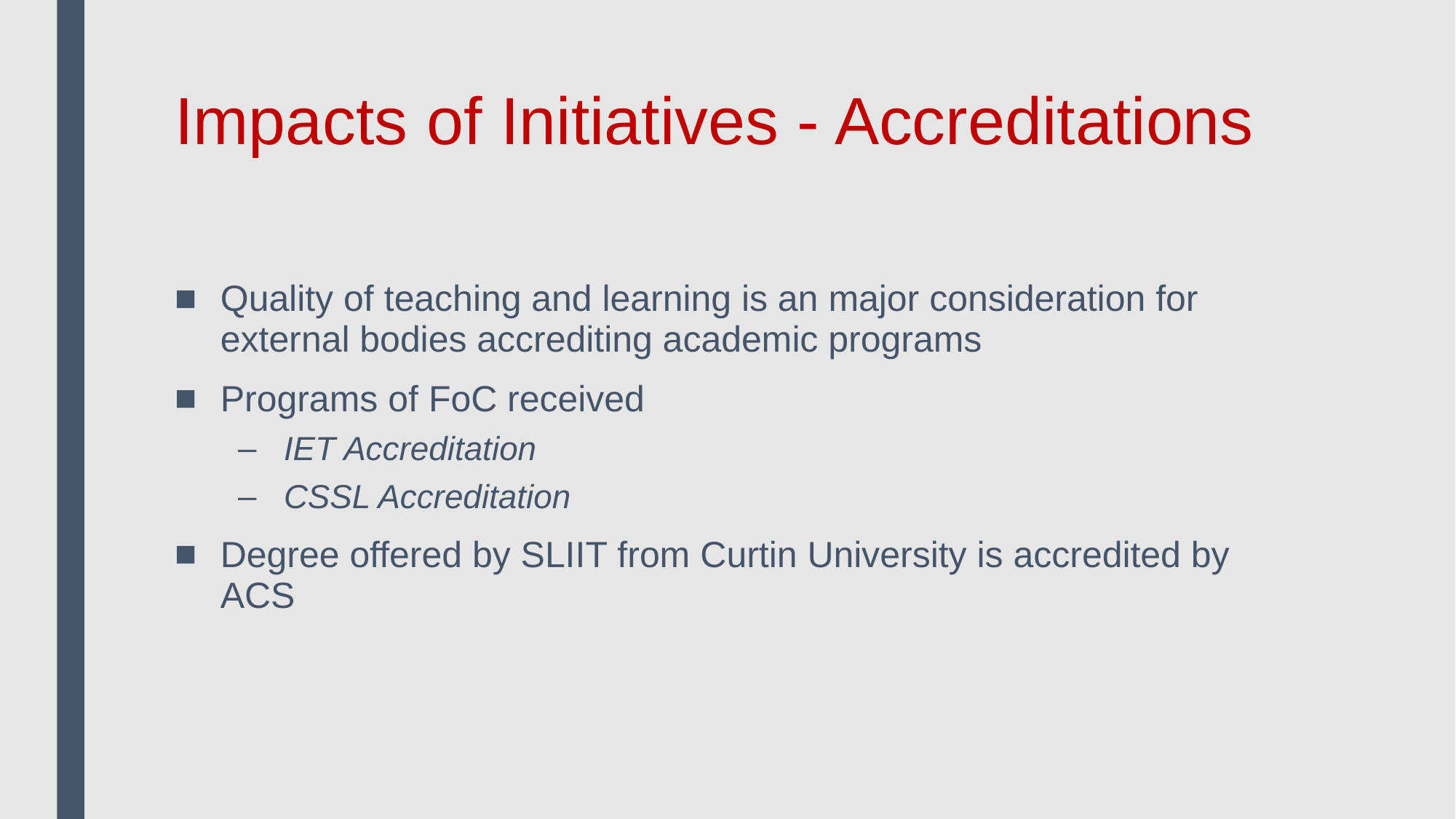

# Impacts of Initiatives - Accreditations
Quality of teaching and learning is an major consideration for external bodies accrediting academic programs
Programs of FoC received
IET Accreditation
CSSL Accreditation
Degree offered by SLIIT from Curtin University is accredited by ACS